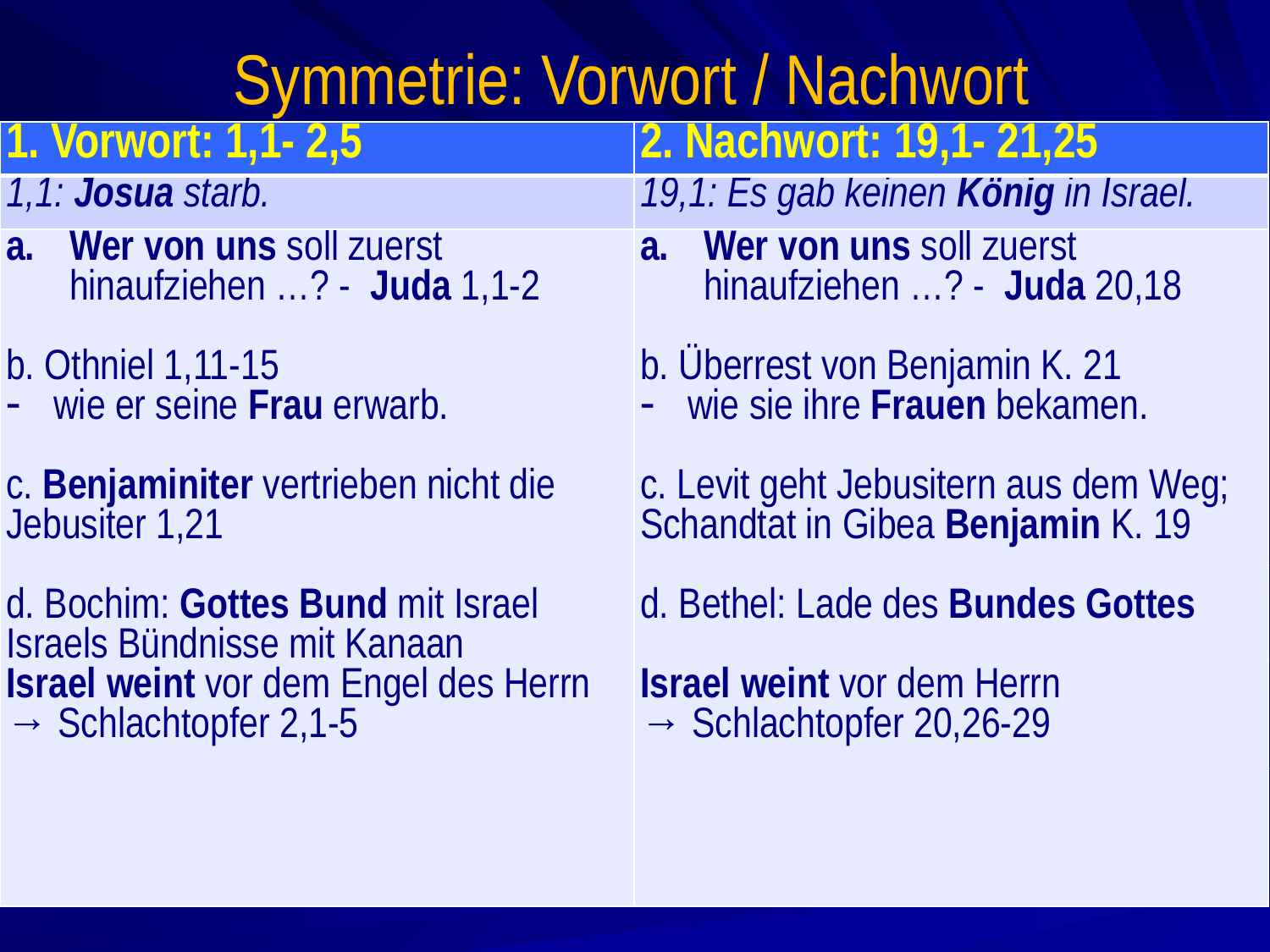

# Symmetrie: Vorwort / Nachwort
| 1. Vorwort: 1,1- 2,5 | 2. Nachwort: 19,1- 21,25 |
| --- | --- |
| 1,1: Josua starb. | 19,1: Es gab keinen König in Israel. |
| Wer von uns soll zuerst hinaufziehen …? - Juda 1,1-2 b. Othniel 1,11-15 wie er seine Frau erwarb. c. Benjaminiter vertrieben nicht die Jebusiter 1,21 d. Bochim: Gottes Bund mit Israel Israels Bündnisse mit Kanaan Israel weint vor dem Engel des Herrn → Schlachtopfer 2,1-5 | Wer von uns soll zuerst hinaufziehen …? - Juda 20,18 b. Überrest von Benjamin K. 21 wie sie ihre Frauen bekamen. c. Levit geht Jebusitern aus dem Weg; Schandtat in Gibea Benjamin K. 19 d. Bethel: Lade des Bundes Gottes   Israel weint vor dem Herrn → Schlachtopfer 20,26-29 |